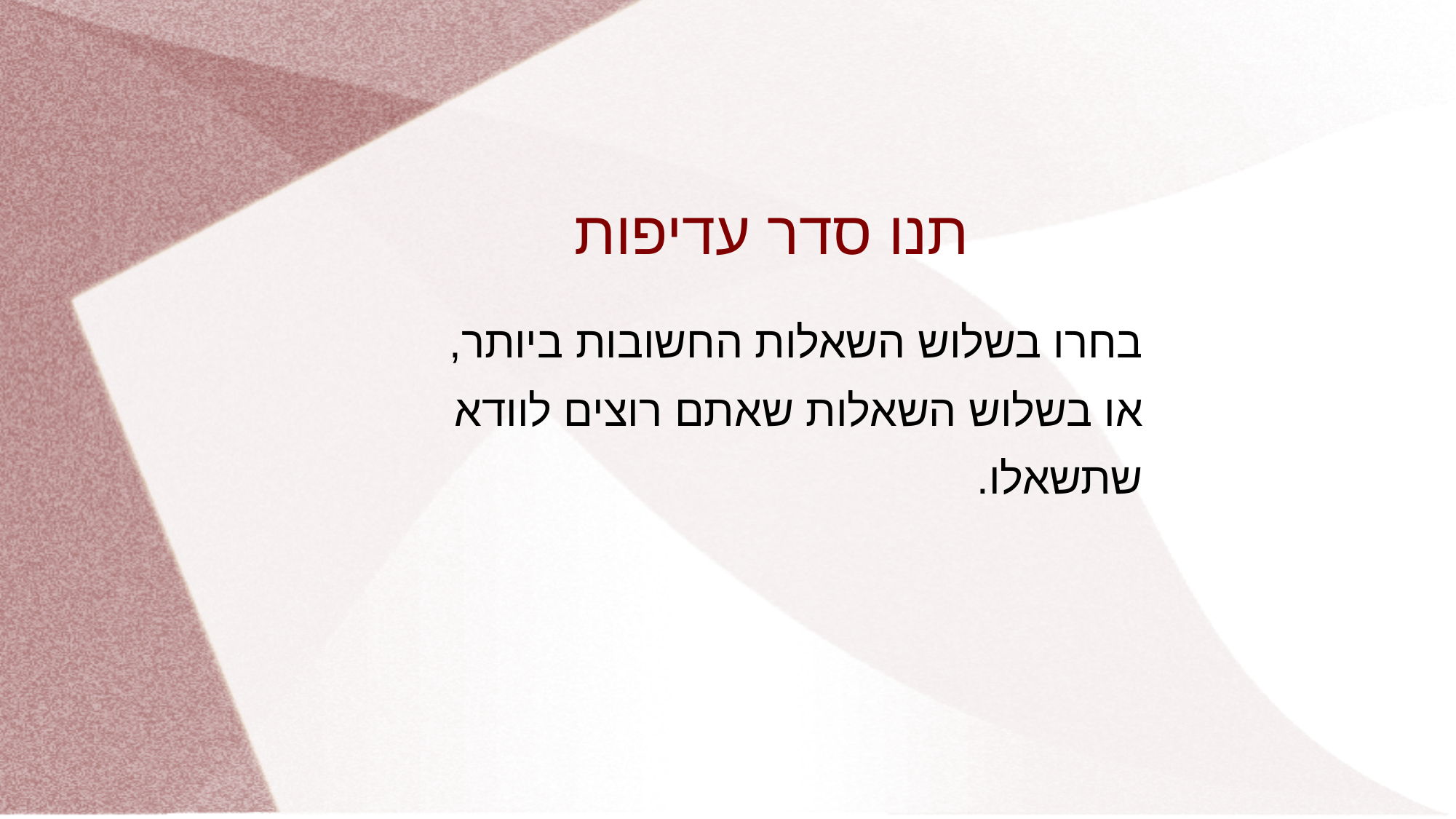

# תנו סדר עדיפות
בחרו בשלוש השאלות החשובות ביותר,
או בשלוש השאלות שאתם רוצים לוודא
שתשאלו.